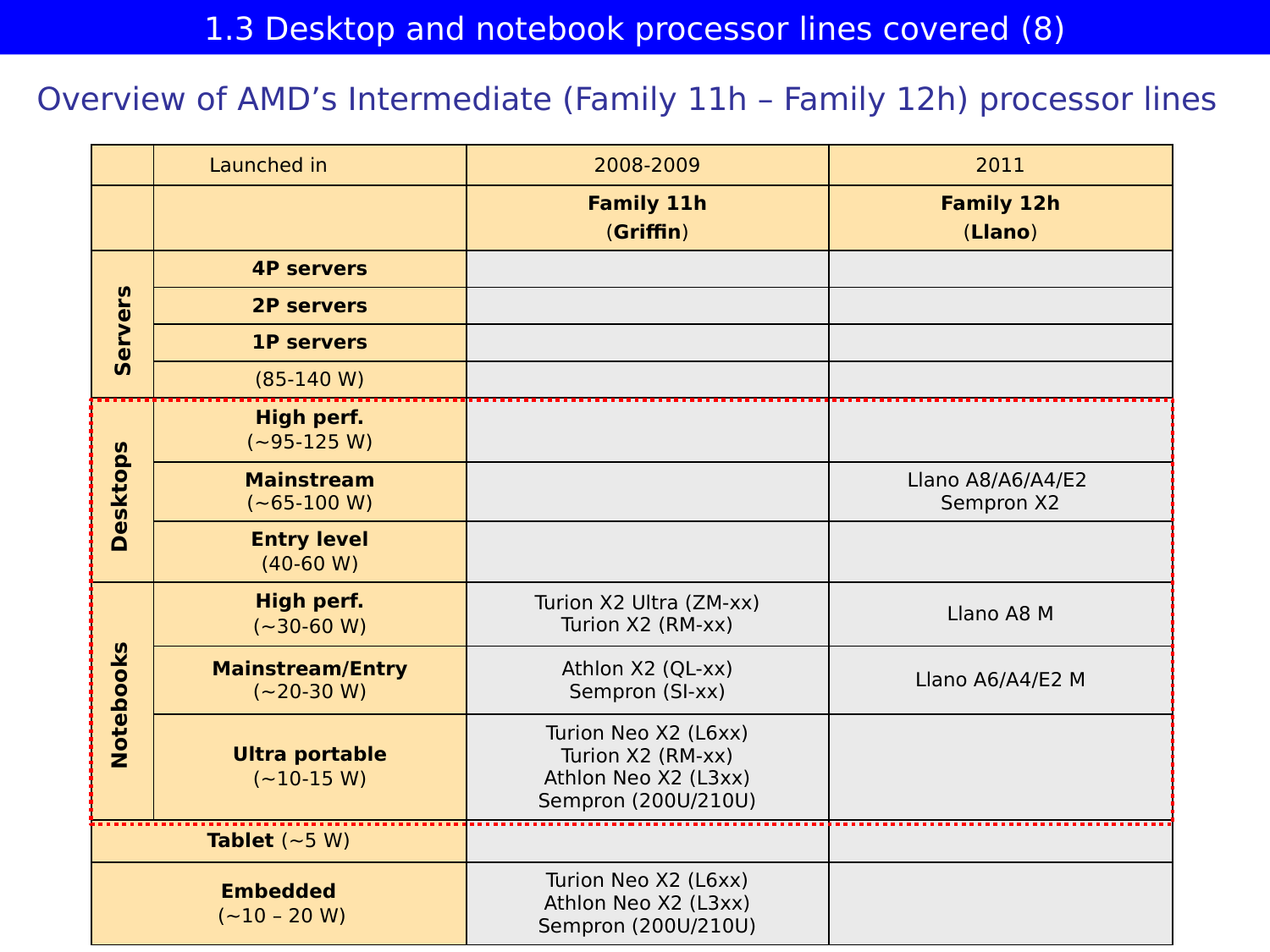

1.3 Desktop and notebook processor lines covered (8)
Overview of AMD’s Intermediate (Family 11h – Family 12h) processor lines
|  | Launched in | 2008-2009 | 2011 |
| --- | --- | --- | --- |
|  |  | Family 11h (Griffin) | Family 12h (Llano) |
|  | 4P servers |  |  |
|  | 2P servers |  |  |
|  | 1P servers |  |  |
|  | (85-140 W) |  |  |
|  | High perf. (~95-125 W) |  |  |
|  | Mainstream (~65-100 W) |  | Llano A8/A6/A4/E2 Sempron X2 |
|  | Entry level (40-60 W) |  |  |
|  | High perf. (~30-60 W) | Turion X2 Ultra (ZM-xx) Turion X2 (RM-xx) | Llano A8 M |
|  | Mainstream/Entry (~20-30 W) | Athlon X2 (QL-xx) Sempron (SI-xx) | Llano A6/A4/E2 M |
|  | Ultra portable (~10-15 W) | Turion Neo X2 (L6xx) Turion X2 (RM-xx) Athlon Neo X2 (L3xx) Sempron (200U/210U) |  |
| Tablet (~5 W) |  |  |  |
| Embedded (~10 – 20 W) |  | Turion Neo X2 (L6xx) Athlon Neo X2 (L3xx) Sempron (200U/210U) |  |
Servers

Desktops
Notebooks